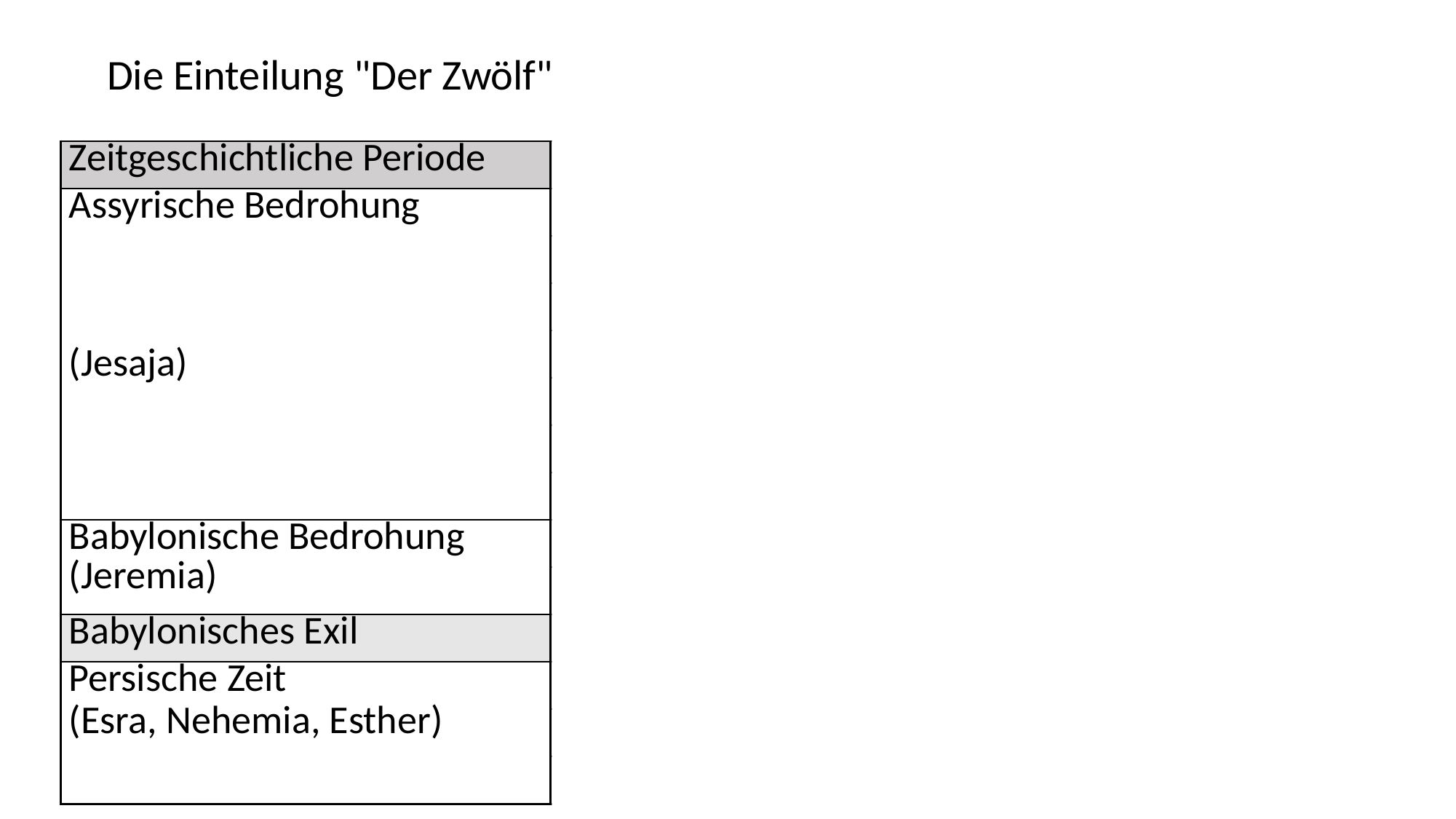

Die Einteilung "Der Zwölf"

| Zeitgeschichtliche Periode | Reihenfolge in der Bibel | Angenommene Abfolge |
| --- | --- | --- |
| Assyrische Bedrohung (Jesaja) | Hosea | Obadja |
|  | Joel | Joel |
|  | Amos | Jona |
|  | Obadja | Amos |
|  | Jona | Hosea |
|  | Micha | Micha |
|  | Nahum | Nahum |
| Babylonische Bedrohung (Jeremia) | Habakuk | Habakuk |
|  | Zefanja | Zefanja |
| Babylonisches Exil | Daniel, Hesekiel |  |
| Persische Zeit (Esra, Nehemia, Esther) | Haggai | Haggai |
|  | Sacharja | Sacharja |
|  | Maleachi | Maleachi |